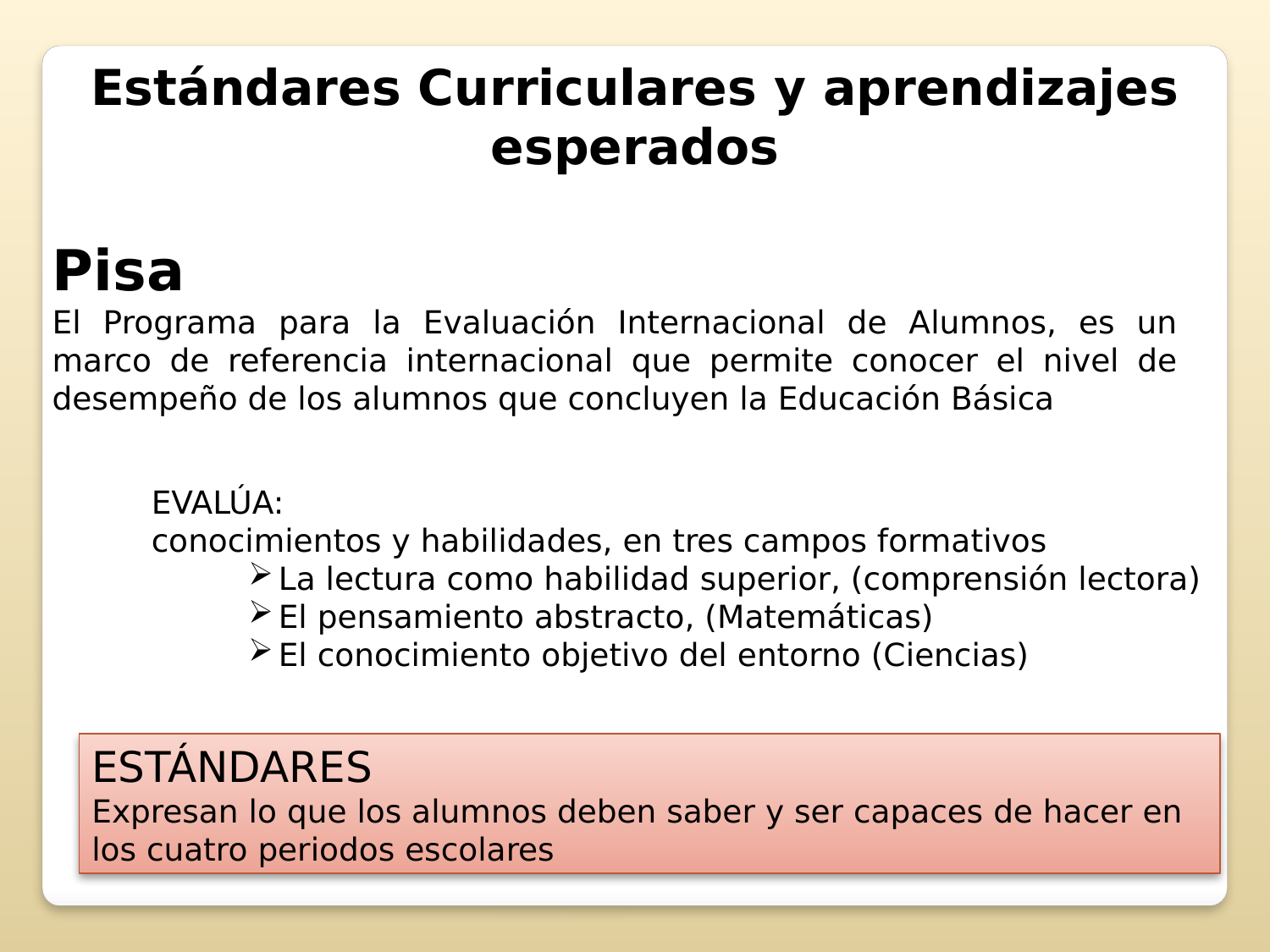

Estándares Curriculares y aprendizajes esperados
Pisa
El Programa para la Evaluación Internacional de Alumnos, es un marco de referencia internacional que permite conocer el nivel de desempeño de los alumnos que concluyen la Educación Básica
EVALÚA:
conocimientos y habilidades, en tres campos formativos
La lectura como habilidad superior, (comprensión lectora)
El pensamiento abstracto, (Matemáticas)
El conocimiento objetivo del entorno (Ciencias)
ESTÁNDARES
Expresan lo que los alumnos deben saber y ser capaces de hacer en los cuatro periodos escolares